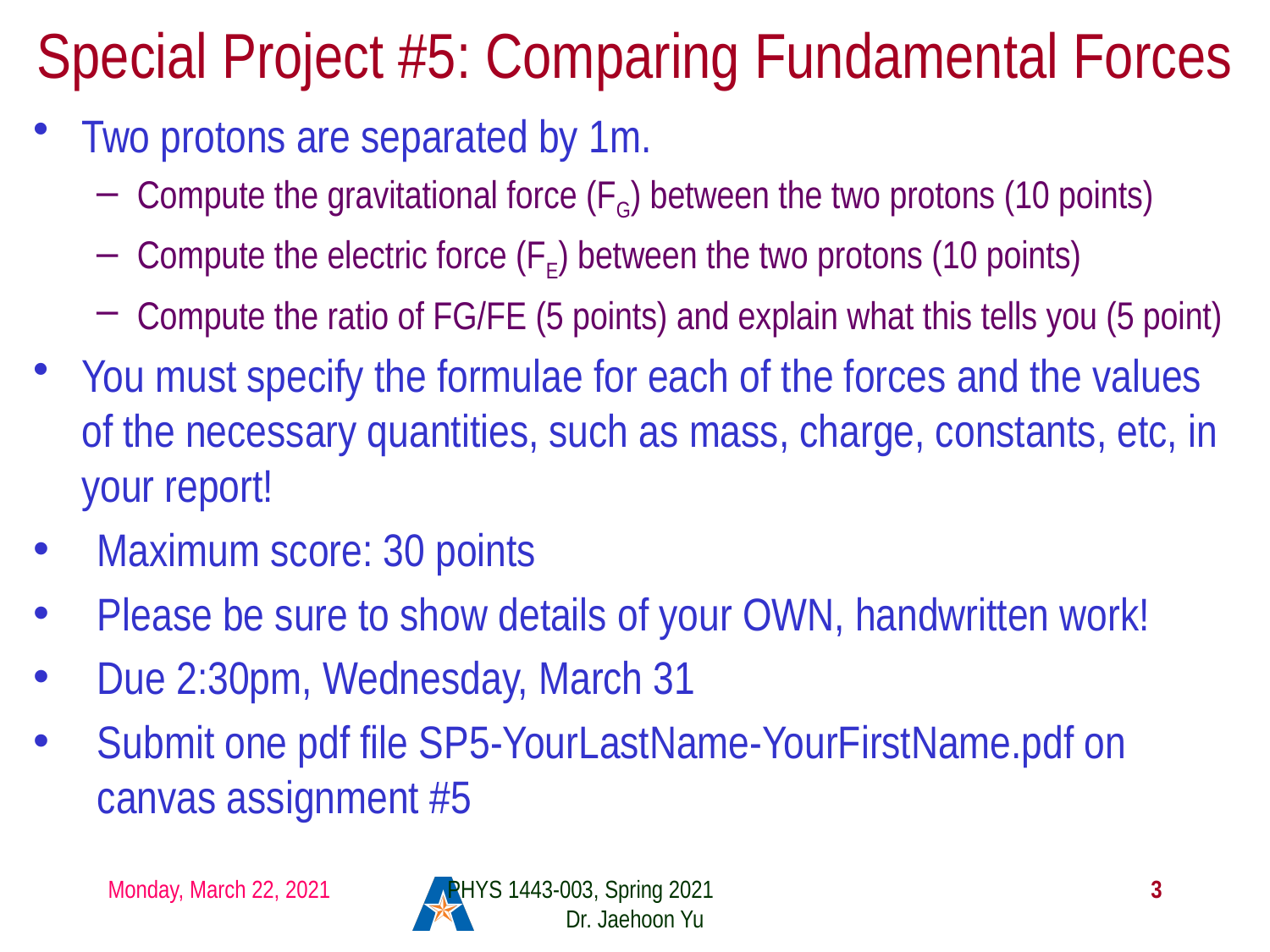

# Special Project #5: Comparing Fundamental Forces
Two protons are separated by 1m.
Compute the gravitational force (FG) between the two protons (10 points)
Compute the electric force (FE) between the two protons (10 points)
Compute the ratio of FG/FE (5 points) and explain what this tells you (5 point)
You must specify the formulae for each of the forces and the values of the necessary quantities, such as mass, charge, constants, etc, in your report!
Maximum score: 30 points
Please be sure to show details of your OWN, handwritten work!
Due 2:30pm, Wednesday, March 31
Submit one pdf file SP5-YourLastName-YourFirstName.pdf on canvas assignment #5
Monday, March 22, 2021
PHYS 1443-003, Spring 2021                    Dr. Jaehoon Yu
3